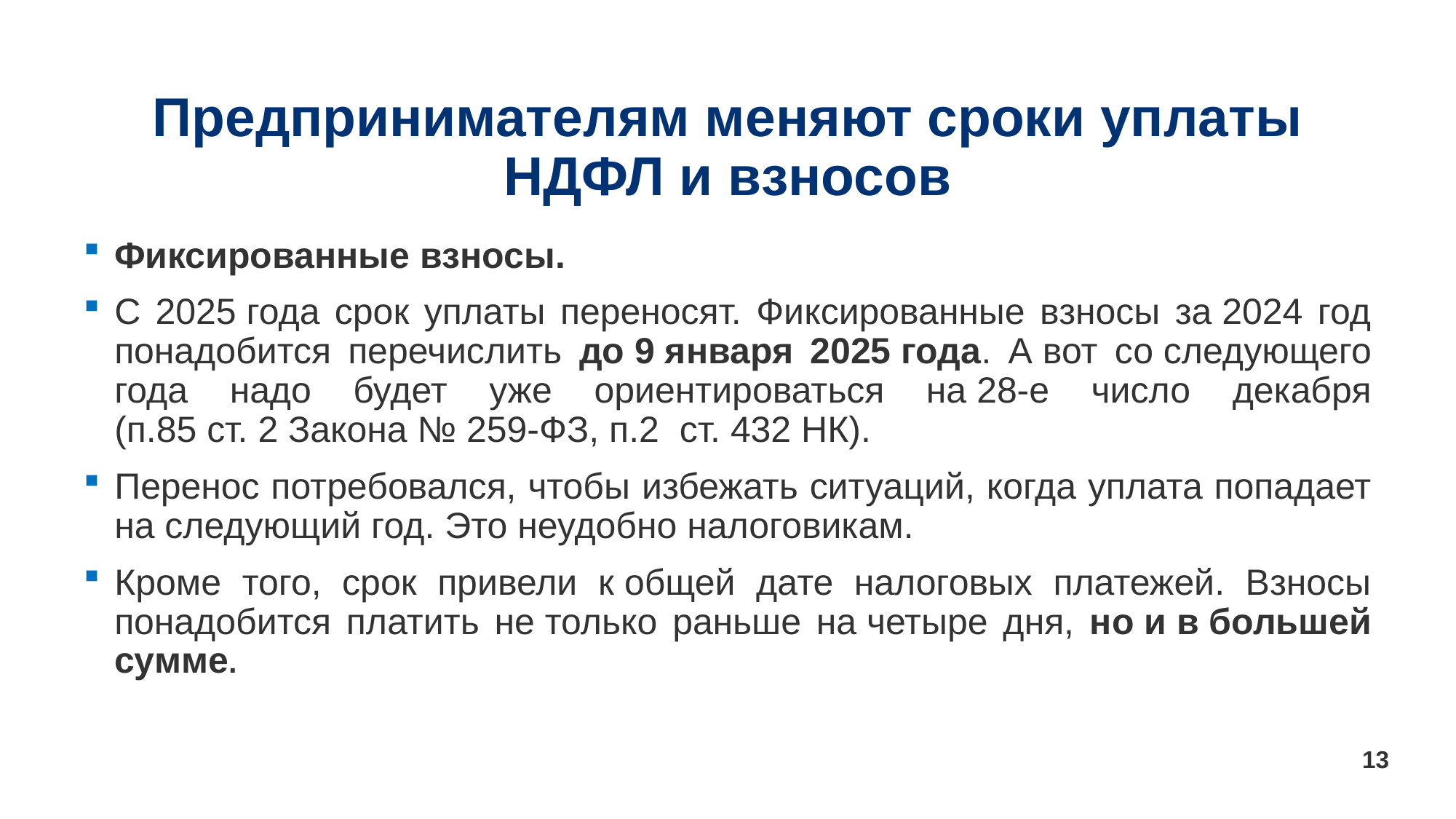

# Предпринимателям меняют сроки уплаты НДФЛ и взносов
Фиксированные взносы.
С 2025 года срок уплаты переносят. Фиксированные взносы за 2024 год понадобится перечислить до 9 января 2025 года. А вот со следующего года надо будет уже ориентироваться на 28-е число декабря (п.85 ст. 2 Закона № 259-ФЗ, п.2  ст. 432 НК).
Перенос потребовался, чтобы избежать ситуаций, когда уплата попадает на следующий год. Это неудобно налоговикам.
Кроме того, срок привели к общей дате налоговых платежей. Взносы понадобится платить не только раньше на четыре дня, но и в большей сумме.